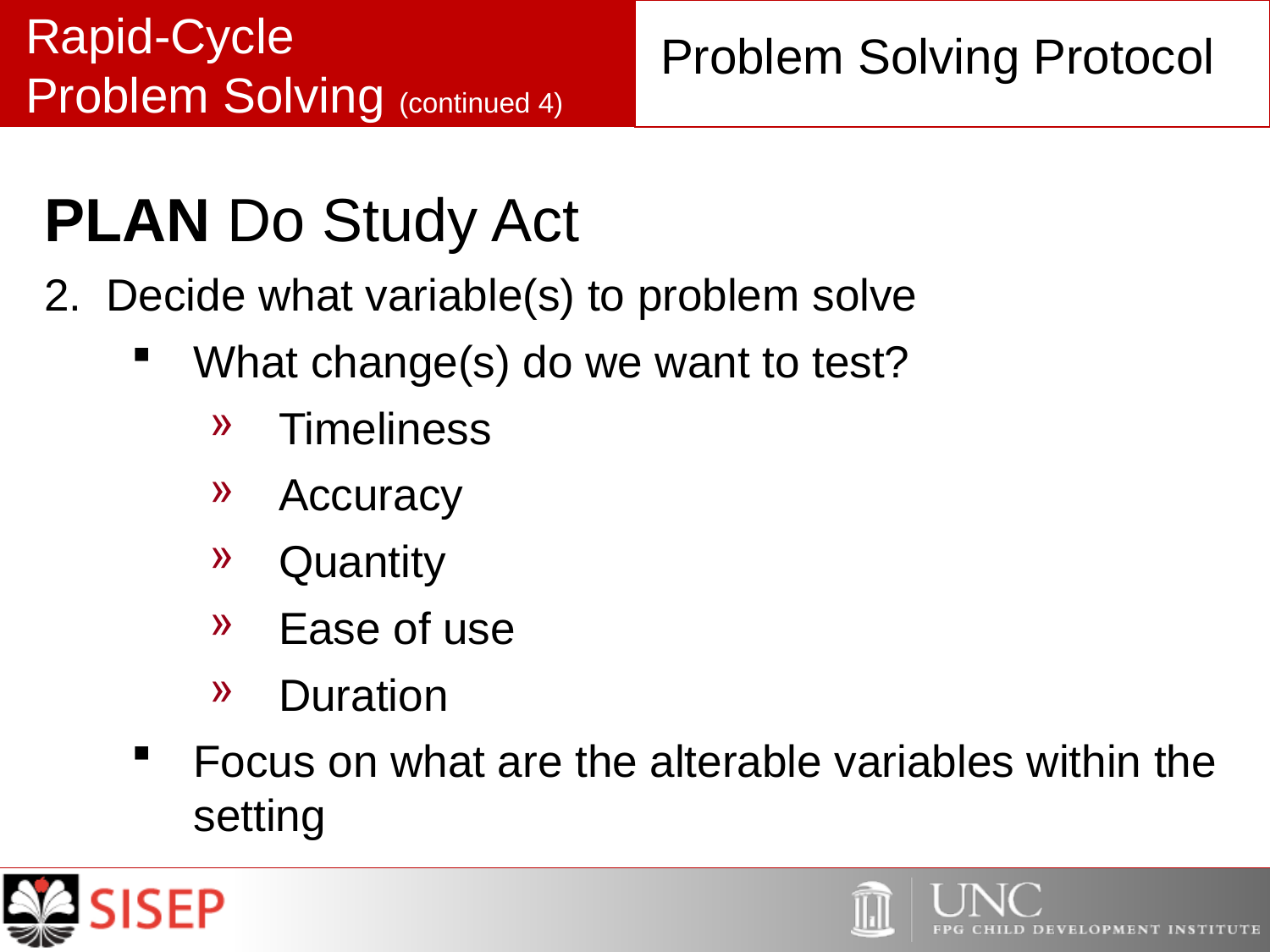

# Rapid-Cycle Problem Solving (continued 4)
Problem Solving Protocol
PLAN Do Study Act
2.	Decide what variable(s) to problem solve
What change(s) do we want to test?
Timeliness
Accuracy
Quantity
Ease of use
Duration
Focus on what are the alterable variables within the setting